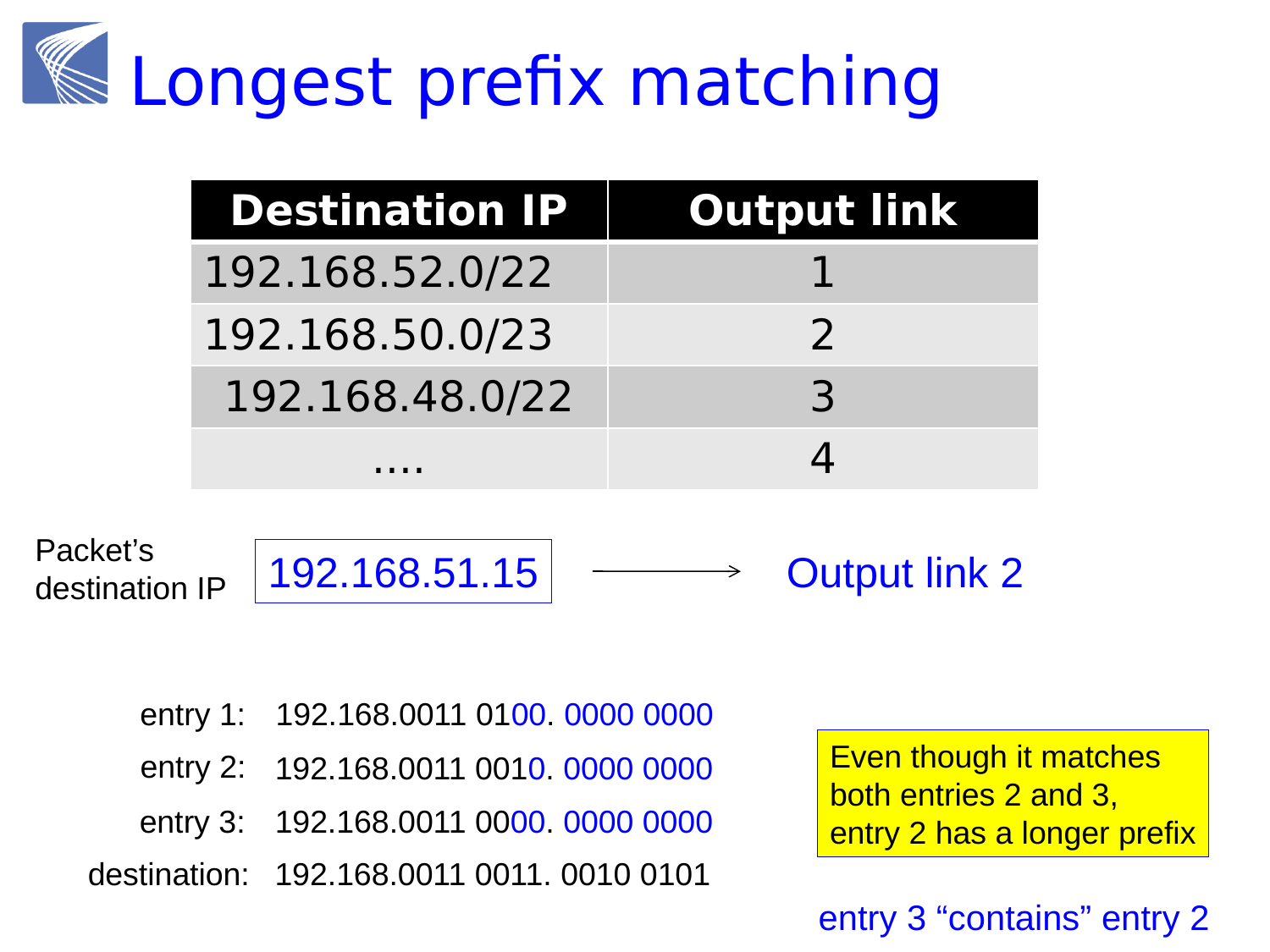

# Longest prefix matching
| Destination IP | Output link |
| --- | --- |
| 192.168.52.0/22 | 1 |
| 192.168.50.0/23 | 2 |
| 192.168.48.0/22 | 3 |
| .... | 4 |
Packet’s
destination IP
192.168.51.15
Output link 2
entry 1:
192.168.0011 0100. 0000 0000
Even though it matches
both entries 2 and 3,
entry 2 has a longer prefix
entry 2:
192.168.0011 0010. 0000 0000
entry 3:
192.168.0011 0000. 0000 0000
destination:
192.168.0011 0011. 0010 0101
entry 3 “contains” entry 2